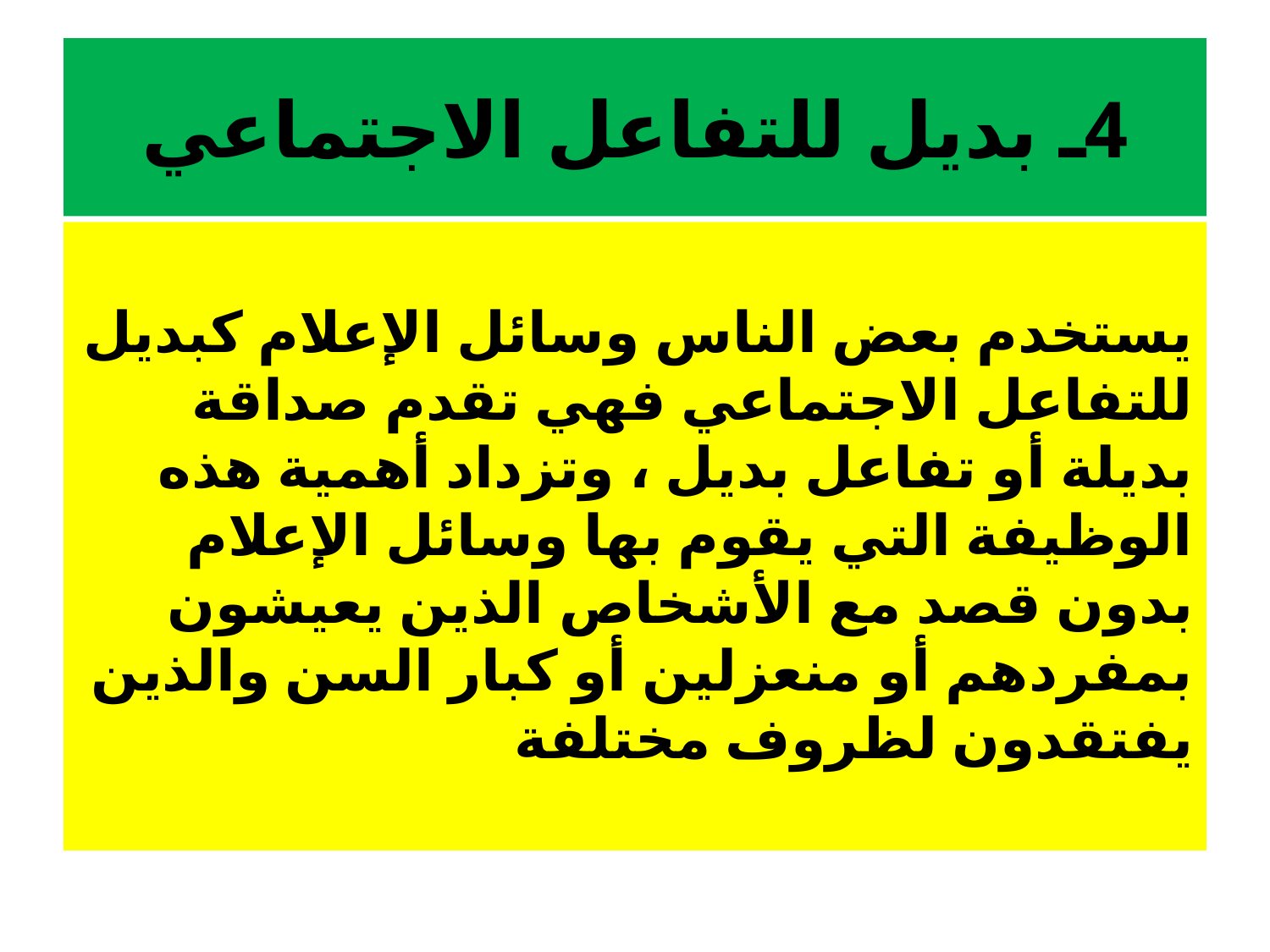

# 4ـ بديل للتفاعل الاجتماعي
يستخدم بعض الناس وسائل الإعلام كبديل للتفاعل الاجتماعي فهي تقدم صداقة بديلة أو تفاعل بديل ، وتزداد أهمية هذه الوظيفة التي يقوم بها وسائل الإعلام بدون قصد مع الأشخاص الذين يعيشون بمفردهم أو منعزلين أو كبار السن والذين يفتقدون لظروف مختلفة